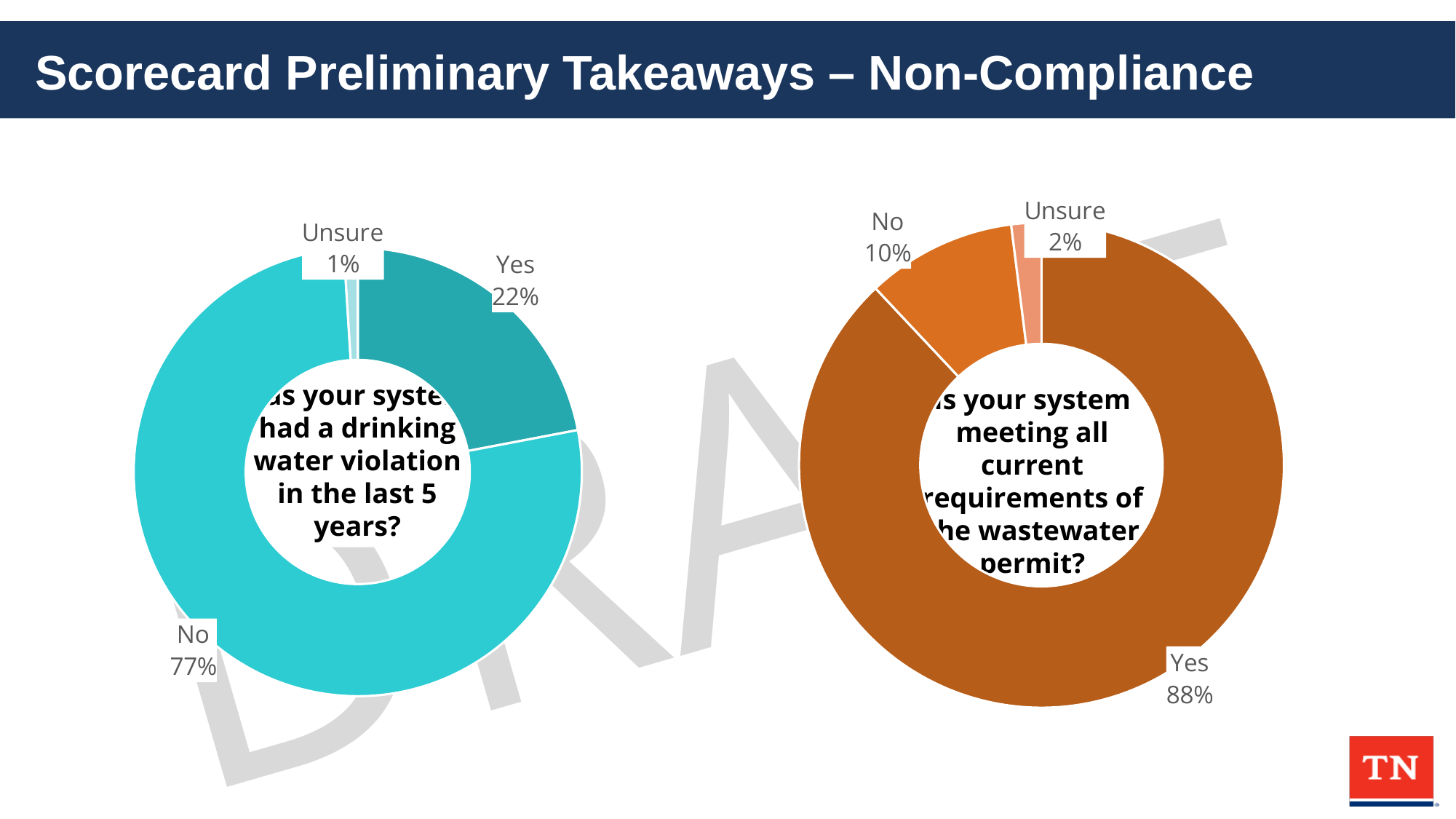

# Scorecard Preliminary Takeaways – Non-Compliance

### Chart

| Category | Column1 |
|---|---|
| Yes | 22.0 |
| No | 77.0 |
| Unsure | 1.0 |

### Chart

| Category | Column1 |
|---|---|
| Yes | 88.0 |
| No | 10.0 |
| Unsure | 2.0 |
DRAFT
Has your system had a drinking water violation in the last 5 years?
Is your system meeting all current requirements of the wastewater permit?